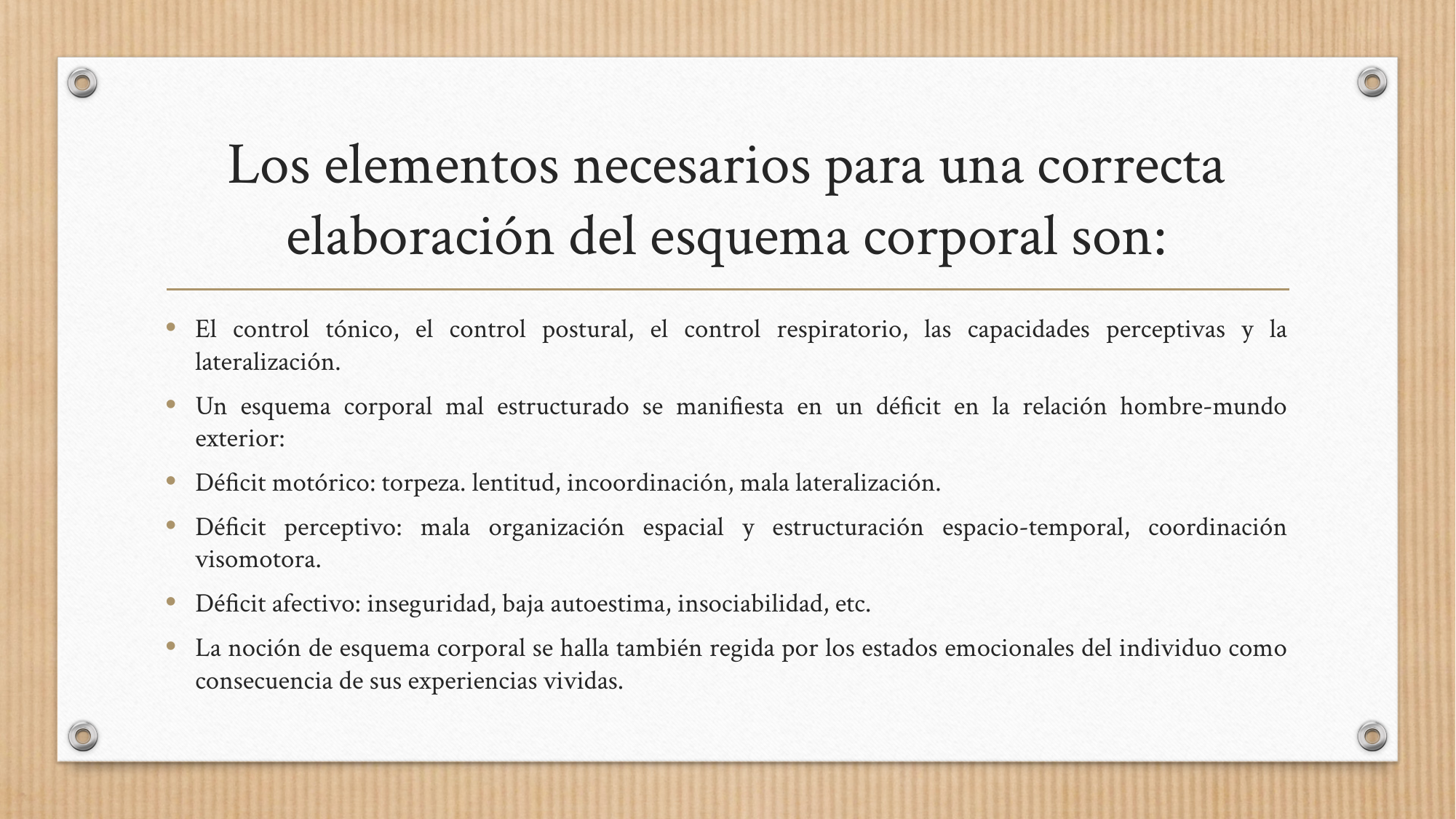

# Los elementos necesarios para una correcta elaboración del esquema corporal son:
El control tónico, el control postural, el control respiratorio, las capacidades perceptivas y la lateralización.
Un esquema corporal mal estructurado se manifiesta en un déficit en la relación hombre-mundo exterior:
Déficit motórico: torpeza. lentitud, incoordinación, mala lateralización.
Déficit perceptivo: mala organización espacial y estructuración espacio-temporal, coordinación visomotora.
Déficit afectivo: inseguridad, baja autoestima, insociabilidad, etc.
La noción de esquema corporal se halla también regida por los estados emocionales del individuo como consecuencia de sus experiencias vividas.